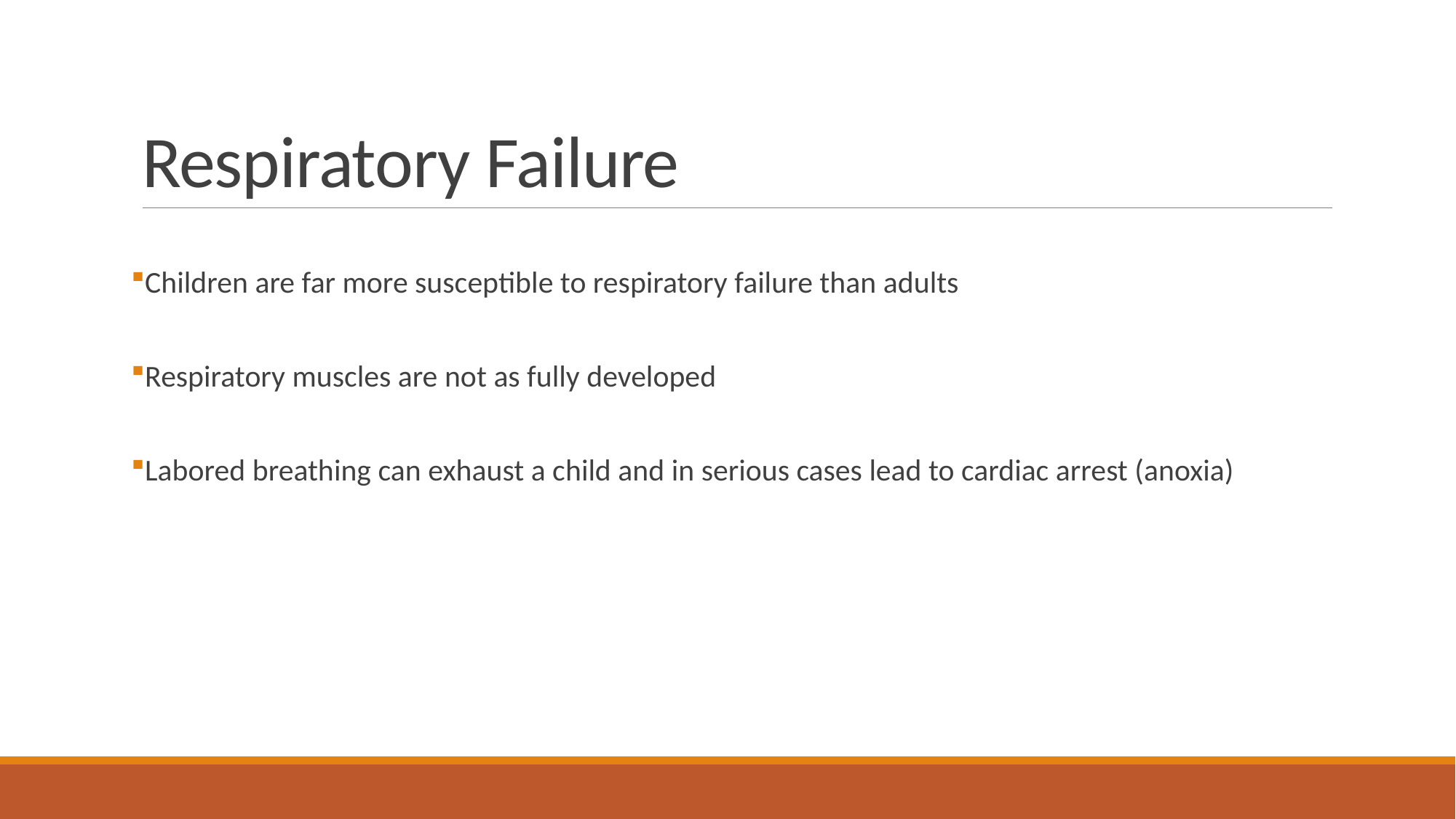

# Respiratory Failure
Children are far more susceptible to respiratory failure than adults
Respiratory muscles are not as fully developed
Labored breathing can exhaust a child and in serious cases lead to cardiac arrest (anoxia)